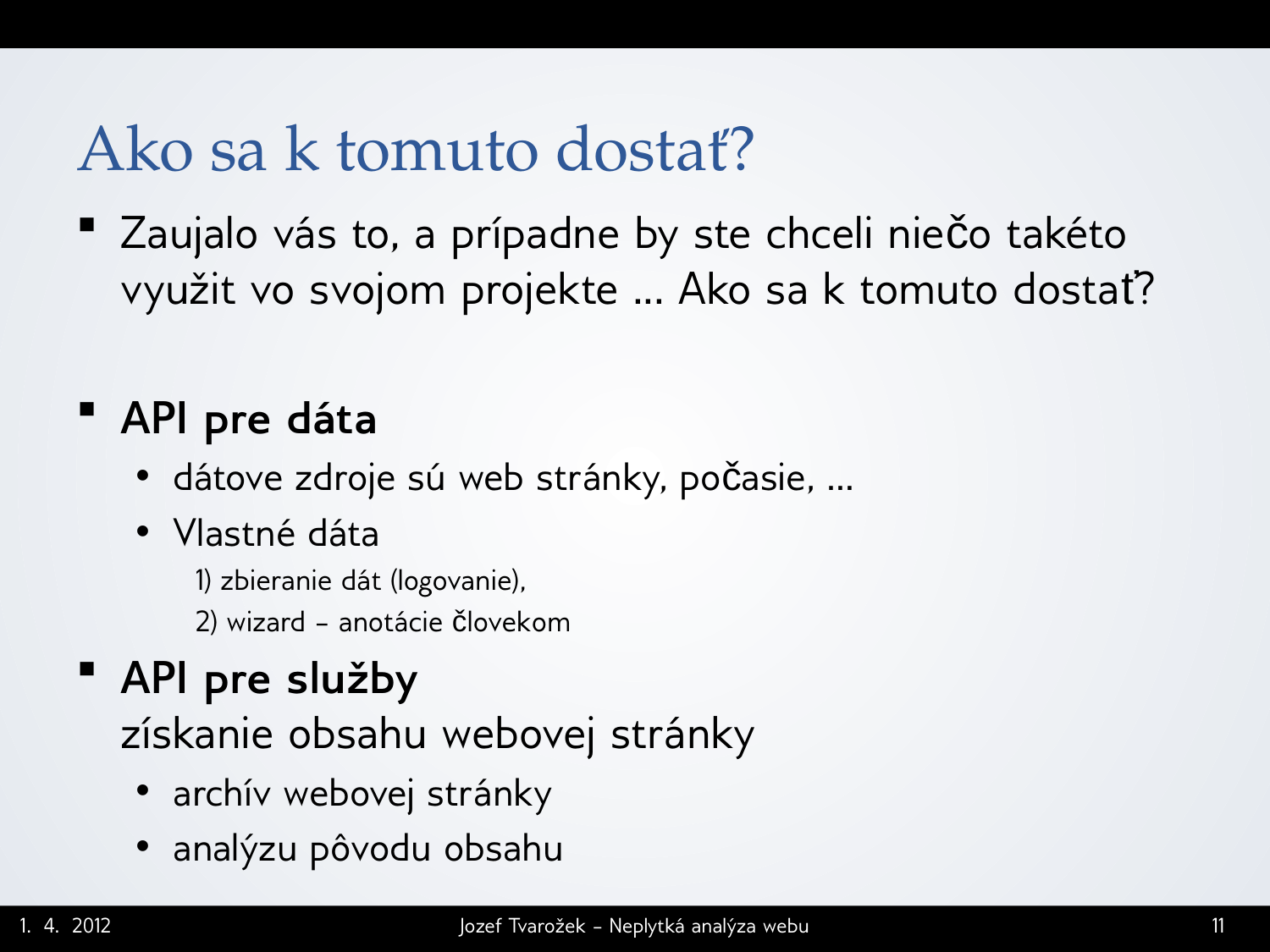

# Ako sa k tomuto dostať?
Zaujalo vás to, a prípadne by ste chceli niečo takéto využit vo svojom projekte ... Ako sa k tomuto dostať?

API pre dáta
dátove zdroje sú web stránky, počasie, …
Vlastné dáta
1) zbieranie dát (logovanie),
2) wizard – anotácie človekom
API pre služby
získanie obsahu webovej stránky
archív webovej stránky
analýzu pôvodu obsahu
Jozef Tvarožek – Neplytká analýza webu